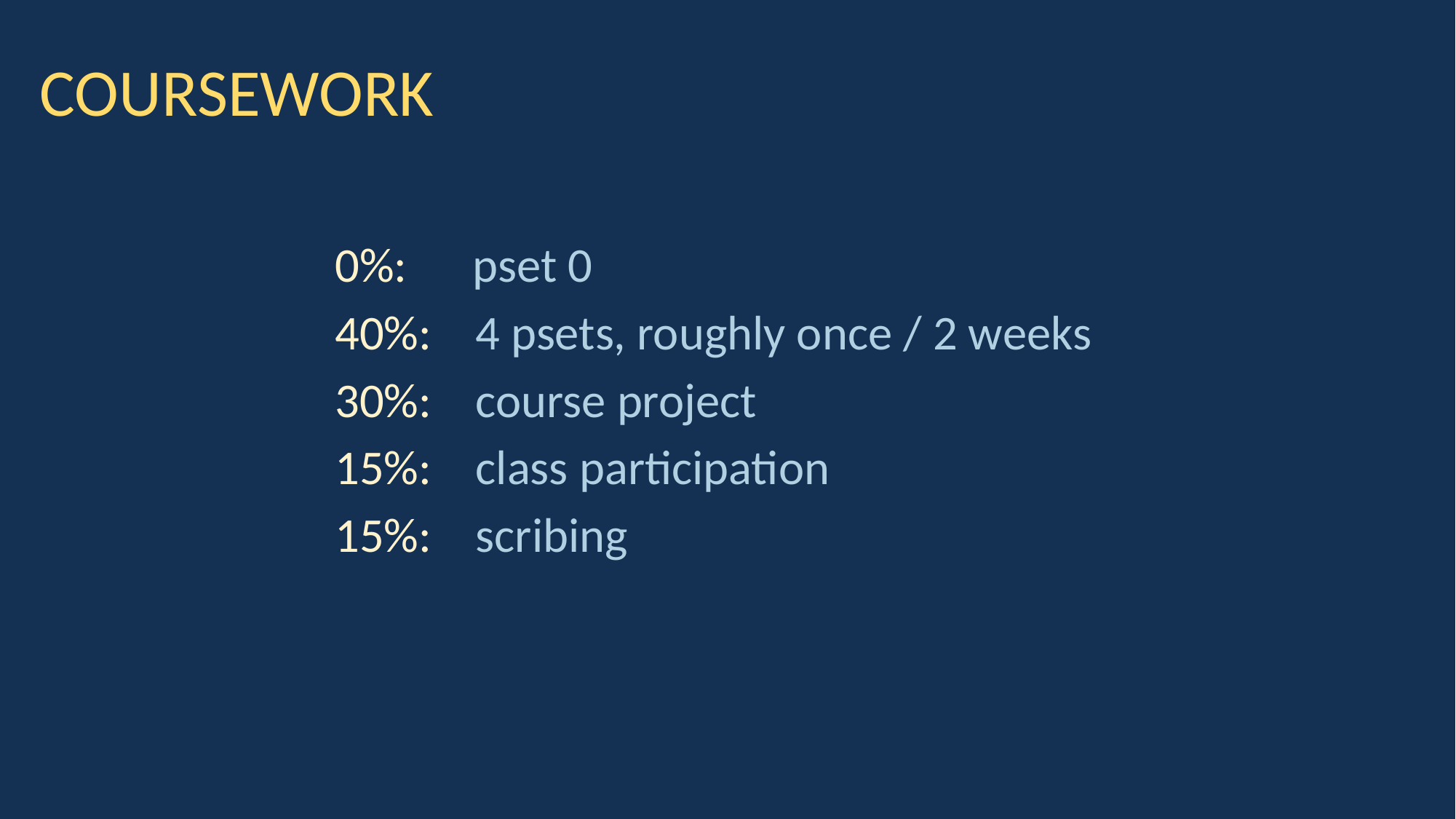

# COURSEWORK
0%:      pset 0
40%:    4 psets, roughly once / 2 weeks
30%:    course project
15%:    class participation
15%:    scribing